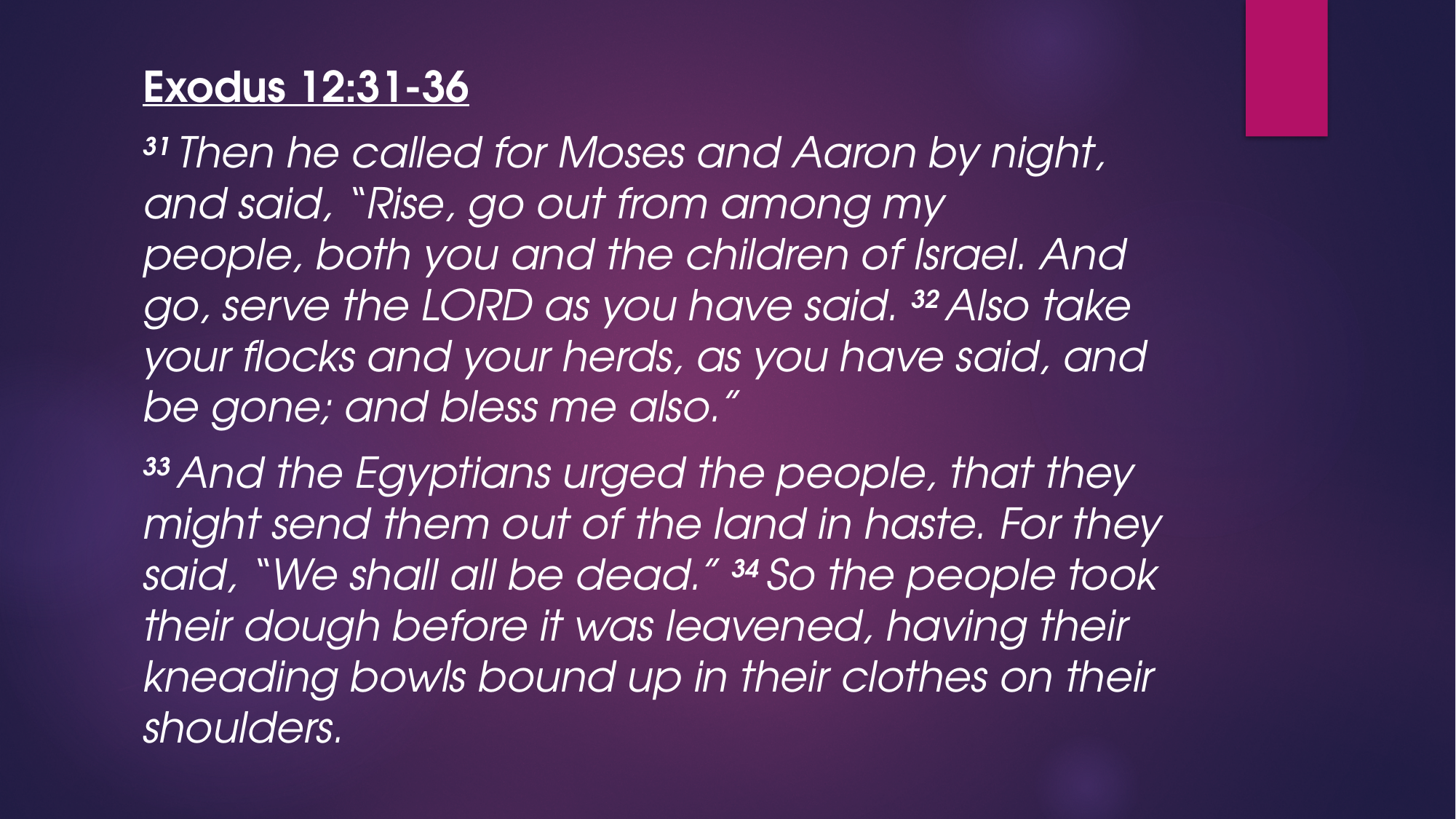

#
Exodus 12:31-36
31 Then he called for Moses and Aaron by night, and said, “Rise, go out from among my people, both you and the children of Israel. And go, serve the Lord as you have said. 32 Also take your flocks and your herds, as you have said, and be gone; and bless me also.”
33 And the Egyptians urged the people, that they might send them out of the land in haste. For they said, “We shall all be dead.” 34 So the people took their dough before it was leavened, having their kneading bowls bound up in their clothes on their shoulders.